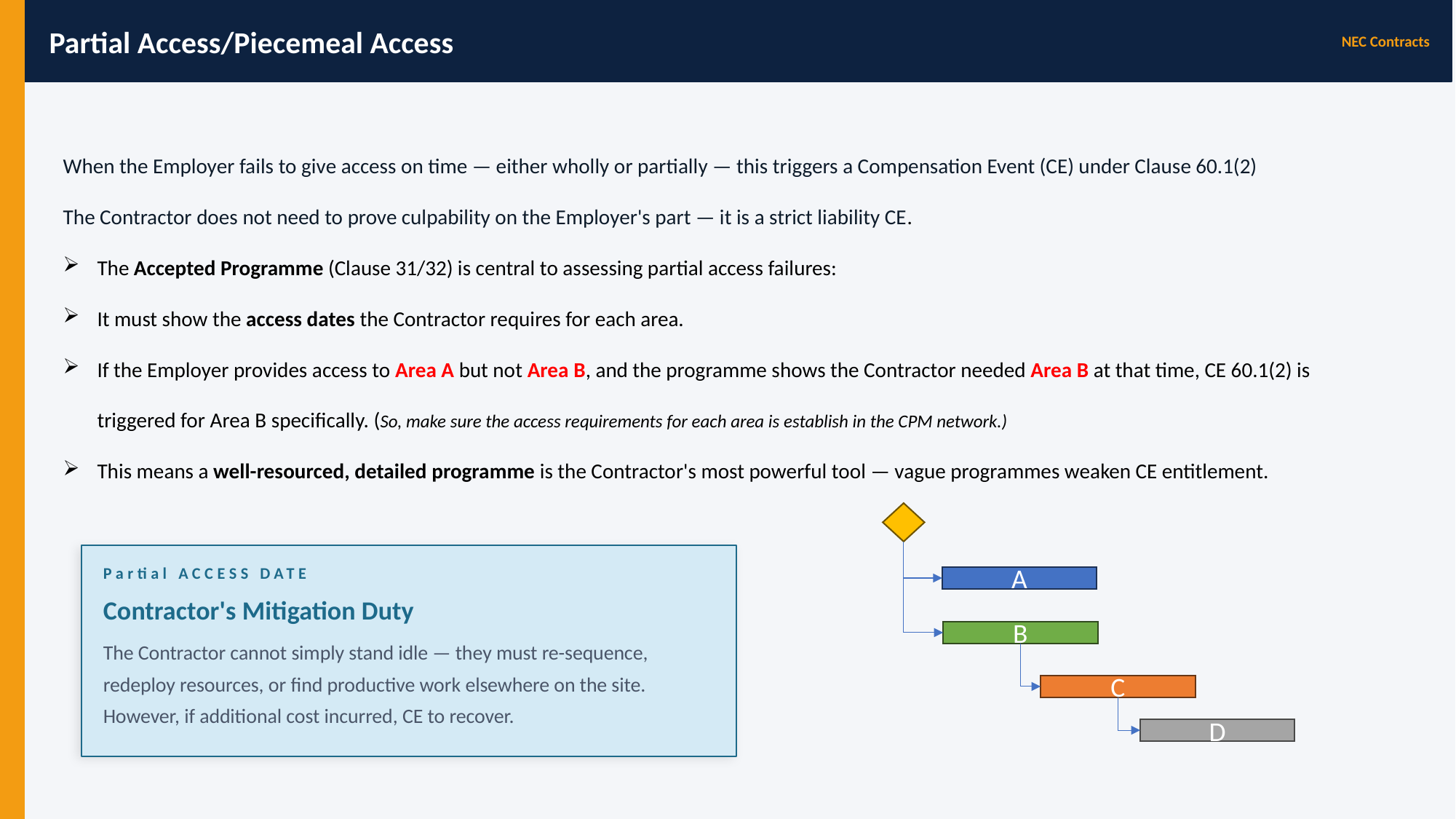

Partial Access/Piecemeal Access
NEC Contracts
When the Employer fails to give access on time — either wholly or partially — this triggers a Compensation Event (CE) under Clause 60.1(2)
The Contractor does not need to prove culpability on the Employer's part — it is a strict liability CE.
The Accepted Programme (Clause 31/32) is central to assessing partial access failures:
It must show the access dates the Contractor requires for each area.
If the Employer provides access to Area A but not Area B, and the programme shows the Contractor needed Area B at that time, CE 60.1(2) is triggered for Area B specifically. (So, make sure the access requirements for each area is establish in the CPM network.)
This means a well-resourced, detailed programme is the Contractor's most powerful tool — vague programmes weaken CE entitlement.

Partial ACCESS DATE
A
Contractor's Mitigation Duty
B
The Contractor cannot simply stand idle — they must re-sequence, redeploy resources, or find productive work elsewhere on the site.
However, if additional cost incurred, CE to recover.
C
D